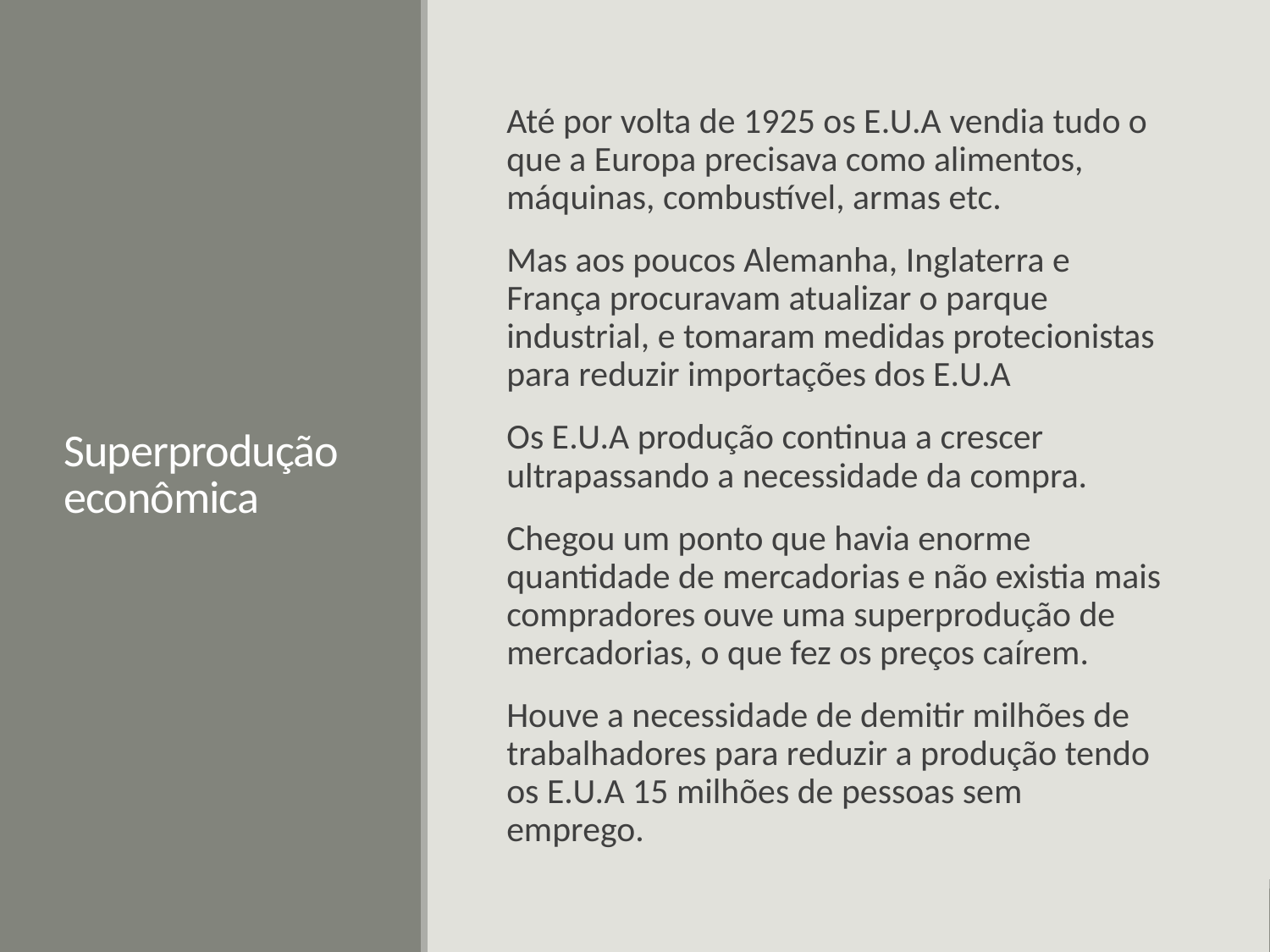

# Superprodução econômica
Até por volta de 1925 os E.U.A vendia tudo o que a Europa precisava como alimentos, máquinas, combustível, armas etc.
Mas aos poucos Alemanha, Inglaterra e França procuravam atualizar o parque industrial, e tomaram medidas protecionistas para reduzir importações dos E.U.A
Os E.U.A produção continua a crescer ultrapassando a necessidade da compra.
Chegou um ponto que havia enorme quantidade de mercadorias e não existia mais compradores ouve uma superprodução de mercadorias, o que fez os preços caírem.
Houve a necessidade de demitir milhões de trabalhadores para reduzir a produção tendo os E.U.A 15 milhões de pessoas sem emprego.